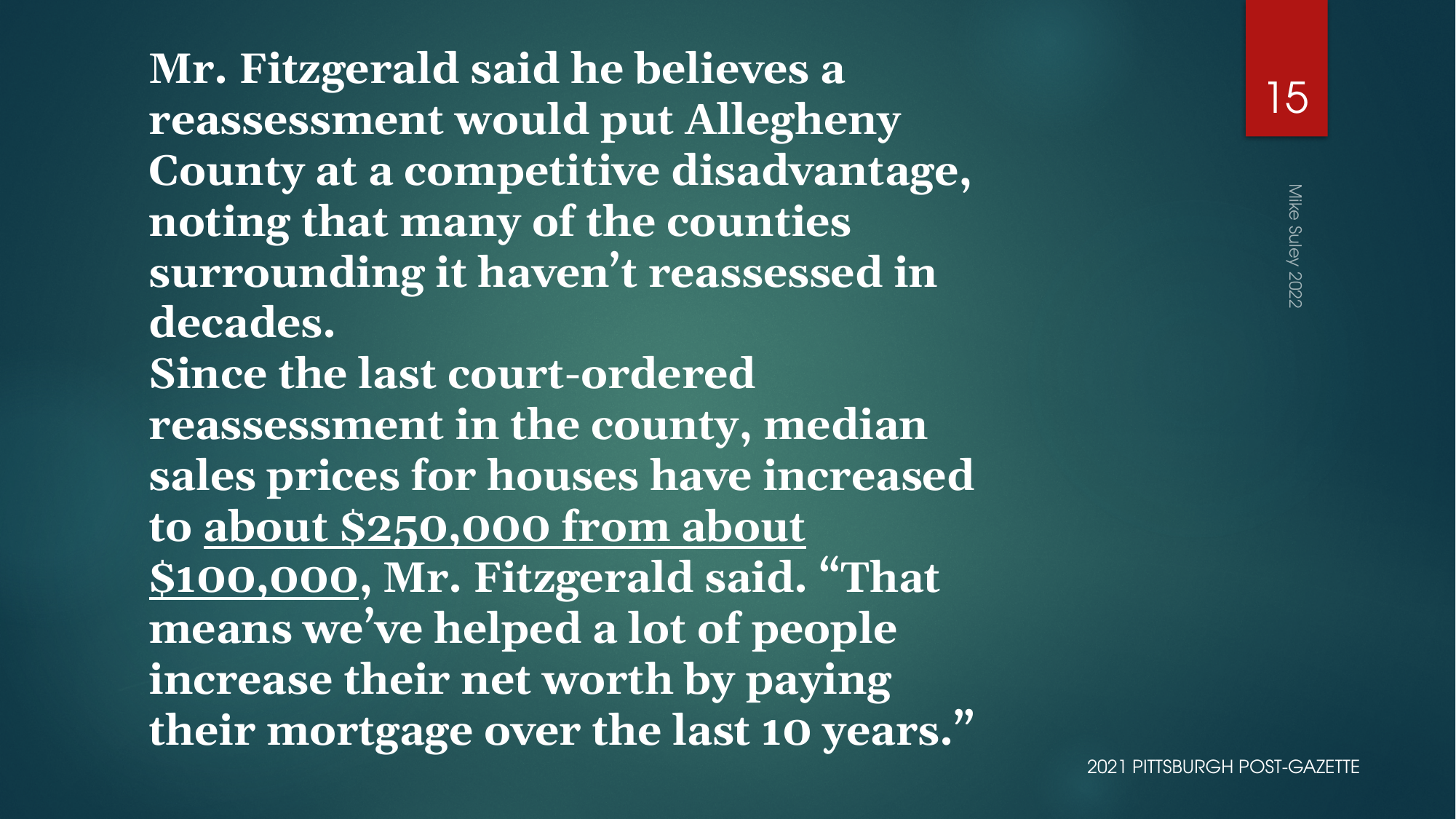

Mr. Fitzgerald said he believes a reassessment would put Allegheny County at a competitive disadvantage, noting that many of the counties surrounding it haven’t reassessed in decades.
Since the last court-ordered reassessment in the county, median sales prices for houses have increased to about $250,000 from about $100,000, Mr. Fitzgerald said. “That means we’ve helped a lot of people increase their net worth by paying their mortgage over the last 10 years.”
15
Mike Suley 2022
2021 PITTSBURGH POST-GAZETTE